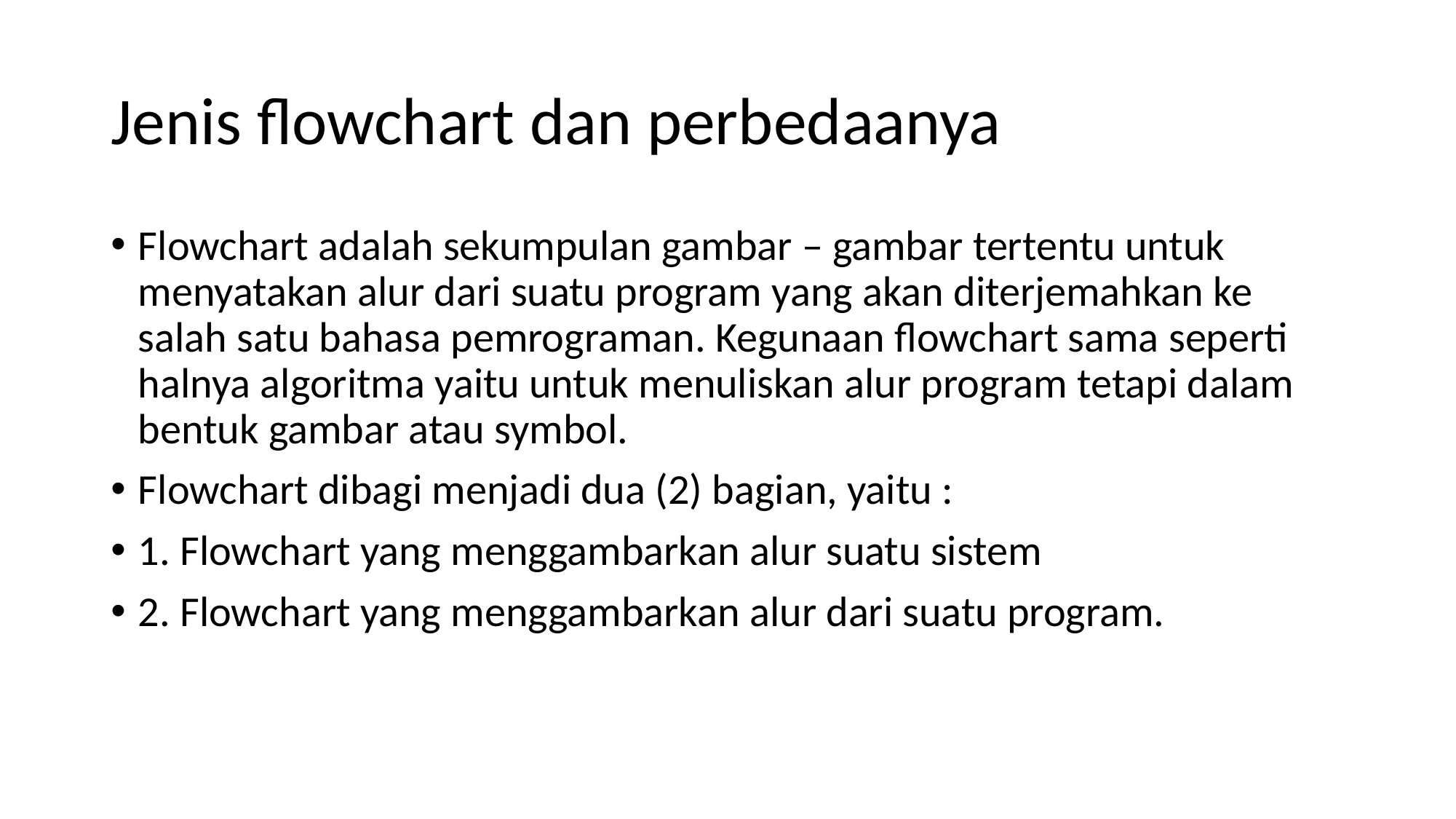

# Jenis flowchart dan perbedaanya
Flowchart adalah sekumpulan gambar – gambar tertentu untuk menyatakan alur dari suatu program yang akan diterjemahkan ke salah satu bahasa pemrograman. Kegunaan flowchart sama seperti halnya algoritma yaitu untuk menuliskan alur program tetapi dalam bentuk gambar atau symbol.
Flowchart dibagi menjadi dua (2) bagian, yaitu :
1. Flowchart yang menggambarkan alur suatu sistem
2. Flowchart yang menggambarkan alur dari suatu program.